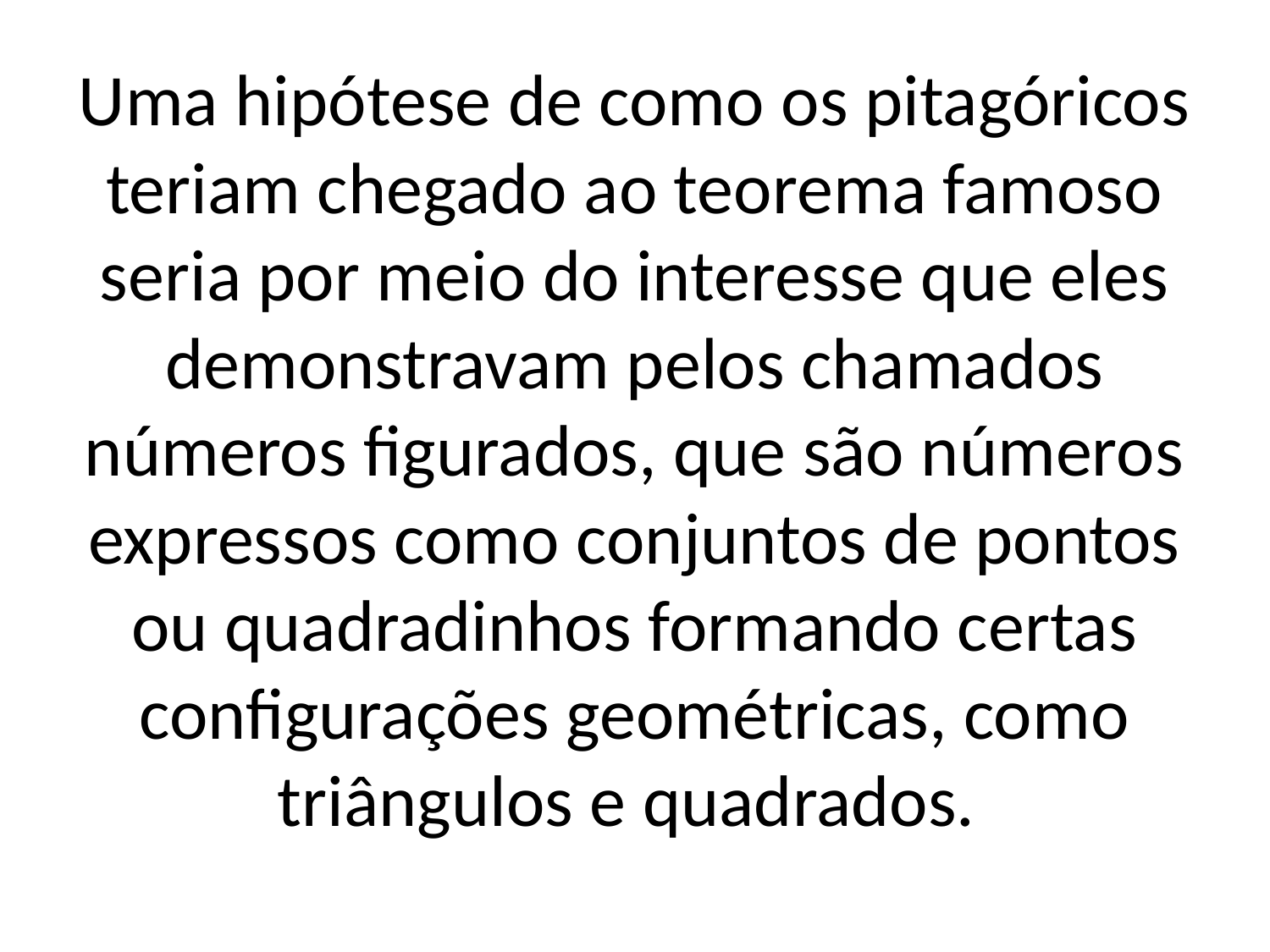

# Uma hipótese de como os pitagóricos teriam chegado ao teorema famoso seria por meio do interesse que eles demonstravam pelos chamados números figurados, que são números expressos como conjuntos de pontos ou quadradinhos formando certas configurações geométricas, como triângulos e quadrados.